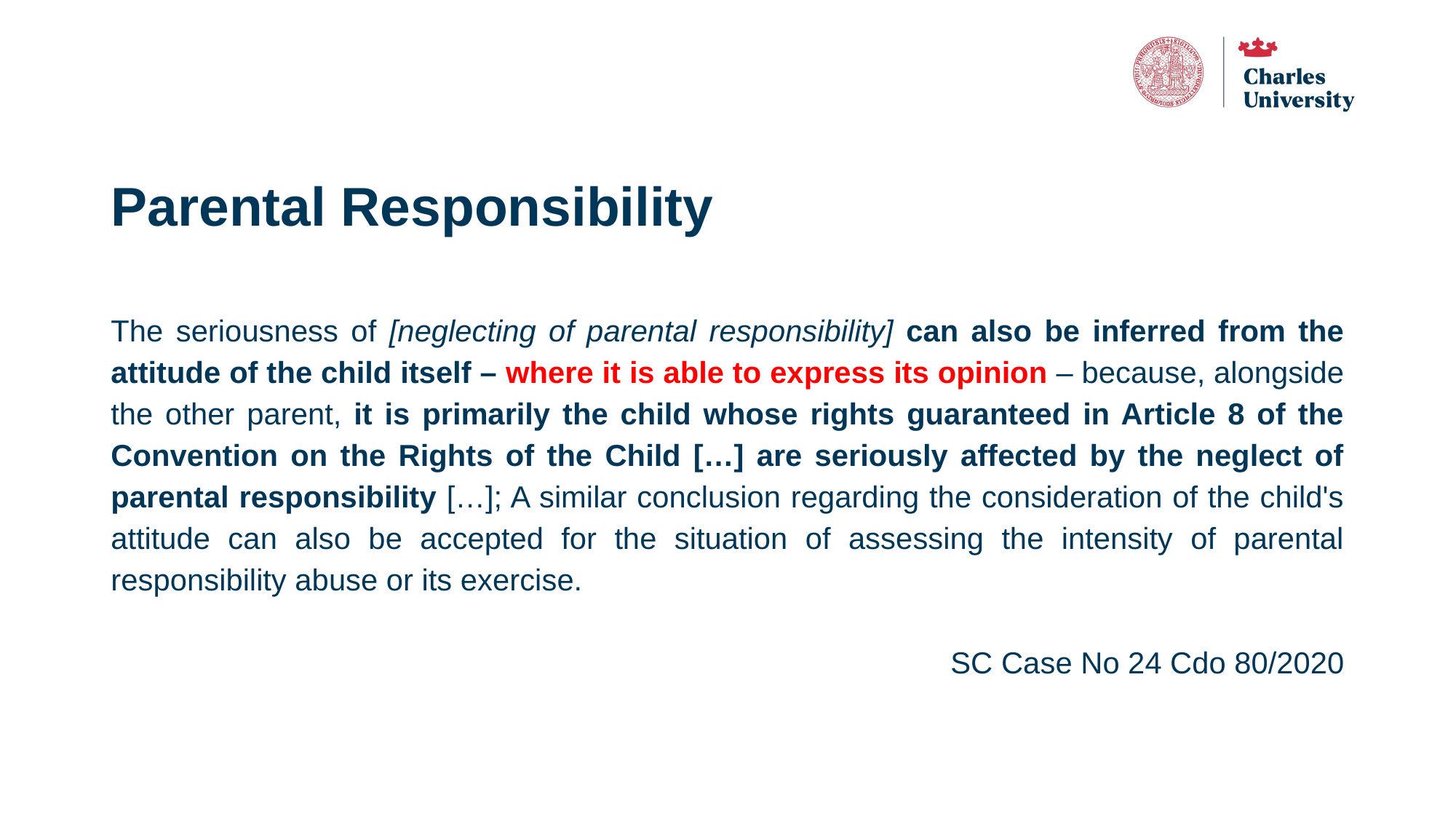

# Parental Responsibility

The seriousness of [neglecting of parental responsibility] can also be inferred from the attitude of the child itself – where it is able to express its opinion – because, alongside the other parent, it is primarily the child whose rights guaranteed in Article 8 of the Convention on the Rights of the Child […] are seriously affected by the neglect of parental responsibility […]; A similar conclusion regarding the consideration of the child's attitude can also be accepted for the situation of assessing the intensity of parental responsibility abuse or its exercise.

SC Case No 24 Cdo 80/2020